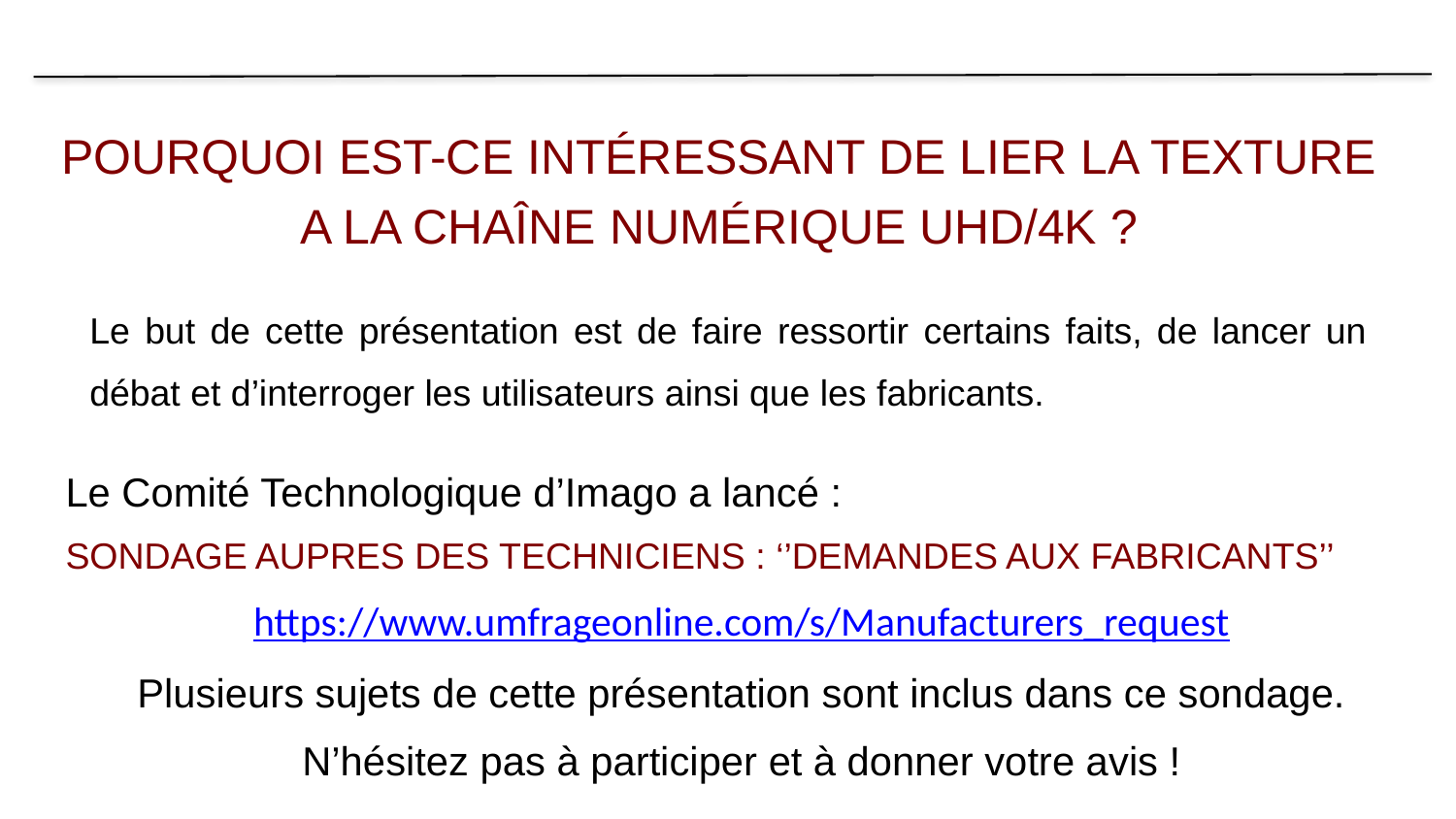

POURQUOI EST-CE INTÉRESSANT DE LIER LA TEXTURE A LA CHAÎNE NUMÉRIQUE UHD/4K ?

Le but de cette présentation est de faire ressortir certains faits, de lancer un débat et d’interroger les utilisateurs ainsi que les fabricants.
Le Comité Technologique d’Imago a lancé :
SONDAGE AUPRES DES TECHNICIENS : ‘’DEMANDES AUX FABRICANTS’’
https://www.umfrageonline.com/s/Manufacturers_request

Plusieurs sujets de cette présentation sont inclus dans ce sondage. N’hésitez pas à participer et à donner votre avis !